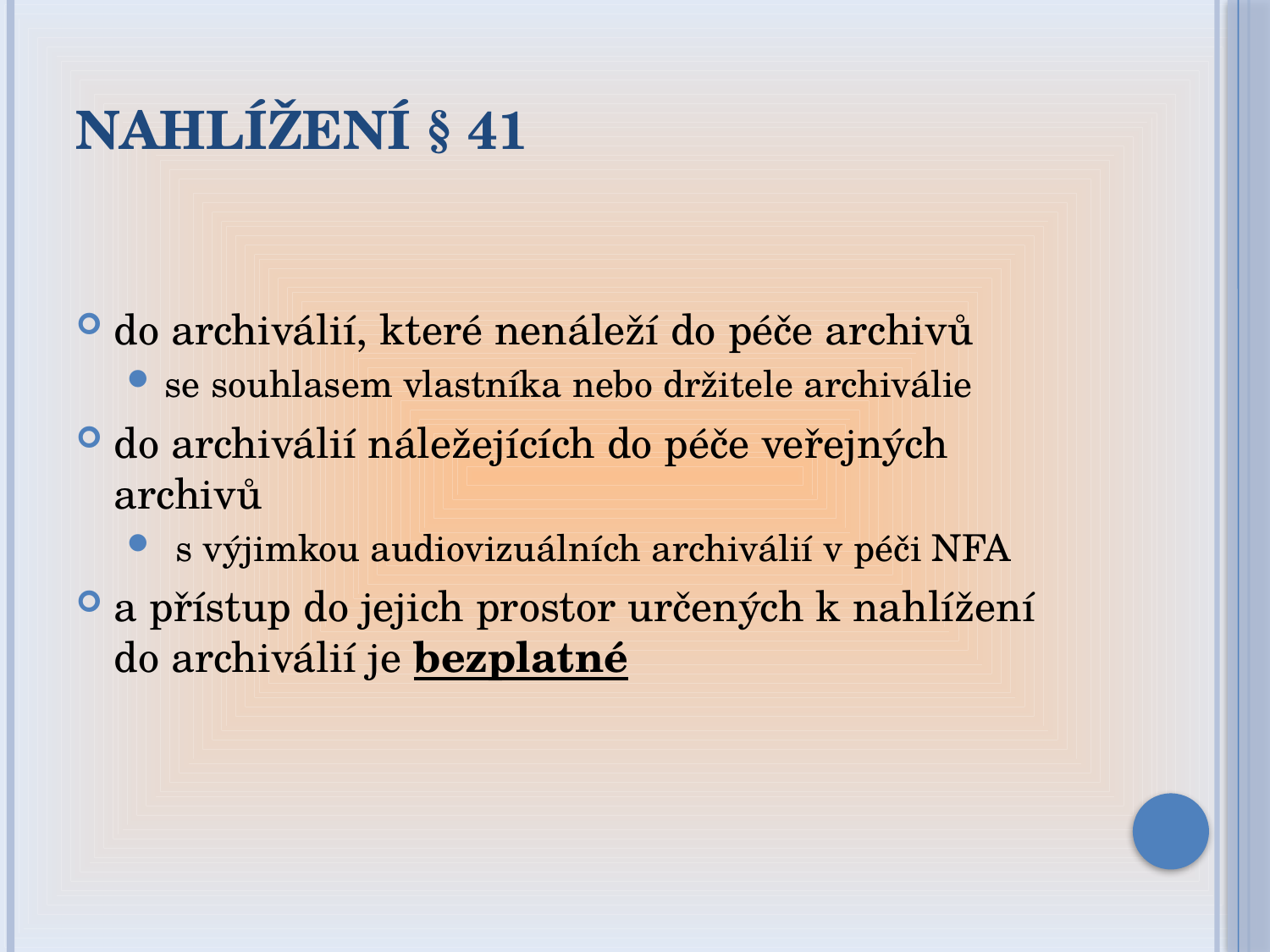

# Nahlížení § 41
do archiválií, které nenáleží do péče archivů
se souhlasem vlastníka nebo držitele archiválie
do archiválií náležejících do péče veřejných archivů
 s výjimkou audiovizuálních archiválií v péči NFA
a přístup do jejich prostor určených k nahlížení do archiválií je bezplatné